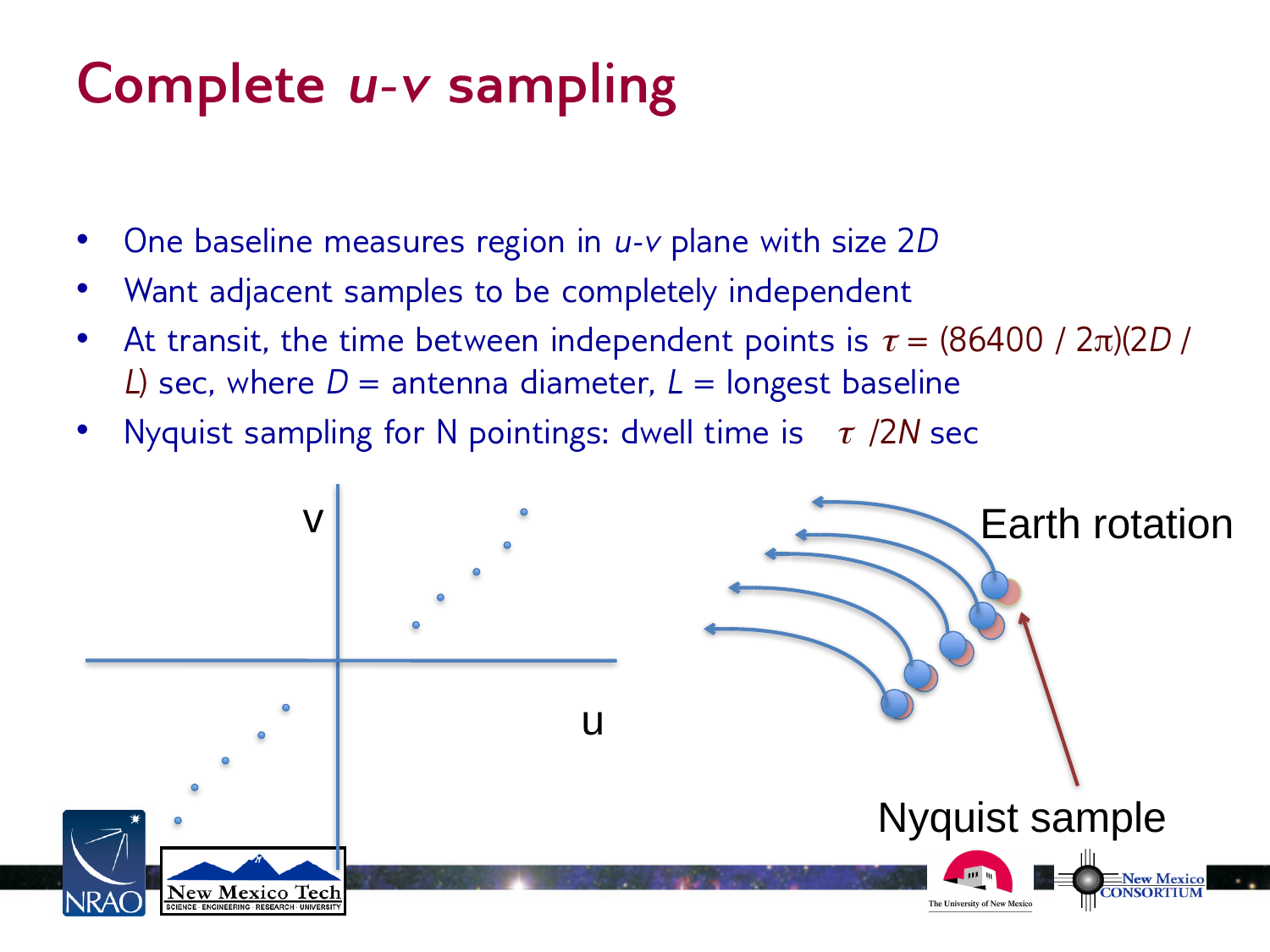

# Complete u-v sampling
One baseline measures region in u-v plane with size 2D
Want adjacent samples to be completely independent
At transit, the time between independent points is τ = (86400 / 2π)(2D / L) sec, where D = antenna diameter, L = longest baseline
Nyquist sampling for N pointings: dwell time is   τ /2N sec

v
Earth rotation

u

Nyquist sample